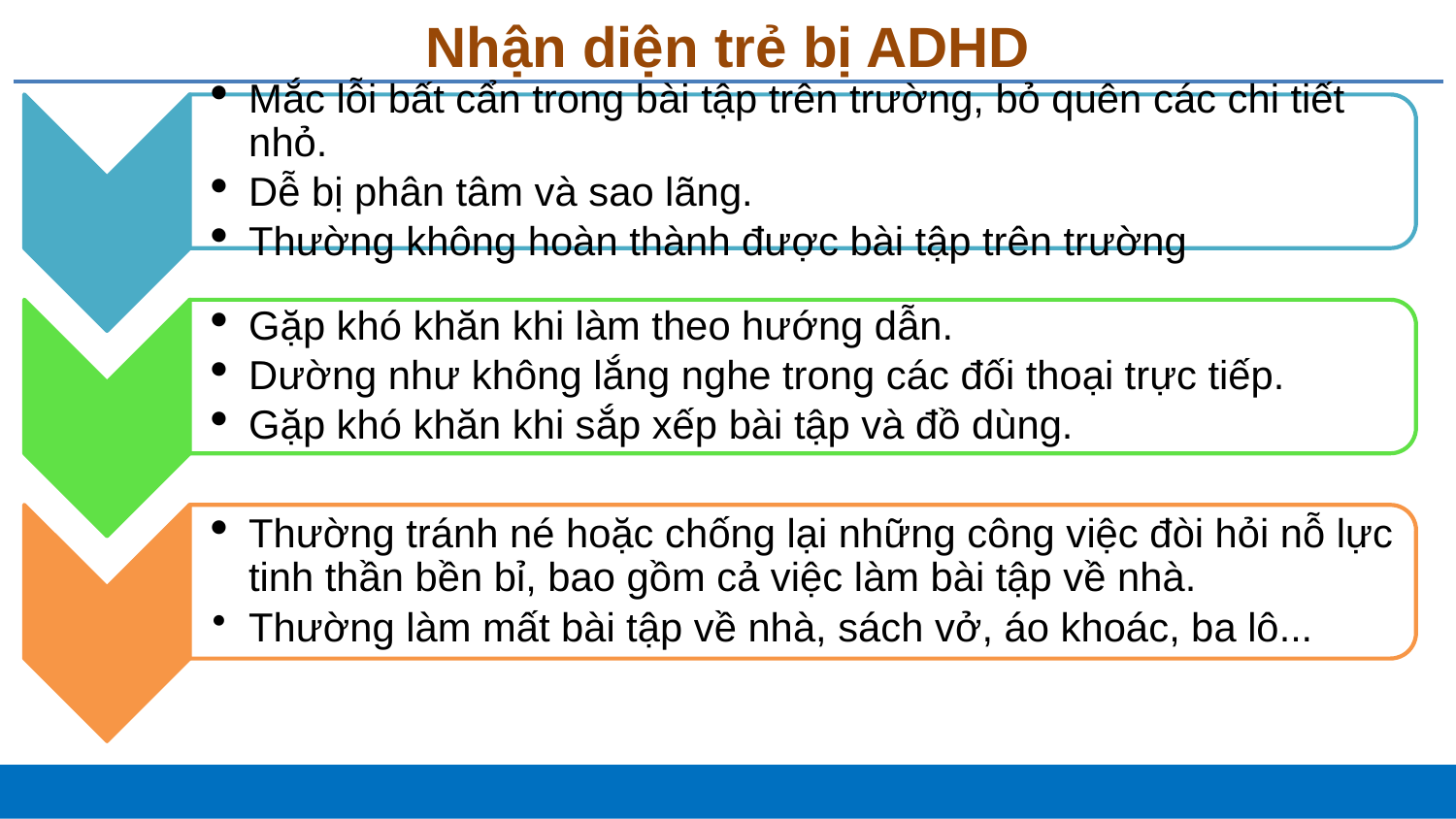

# Nhận diện trẻ bị ADHD

Mắc lỗi bất cẩn trong bài tập trên trường, bỏ quên các chi tiết nhỏ.
Dễ bị phân tâm và sao lãng.
Thường không hoàn thành được bài tập trên trường

Gặp khó khăn khi làm theo hướng dẫn.
Dường như không lắng nghe trong các đối thoại trực tiếp.
Gặp khó khăn khi sắp xếp bài tập và đồ dùng.

Thường tránh né hoặc chống lại những công việc đòi hỏi nỗ lực tinh thần bền bỉ, bao gồm cả việc làm bài tập về nhà.
Thường làm mất bài tập về nhà, sách vở, áo khoác, ba lô...